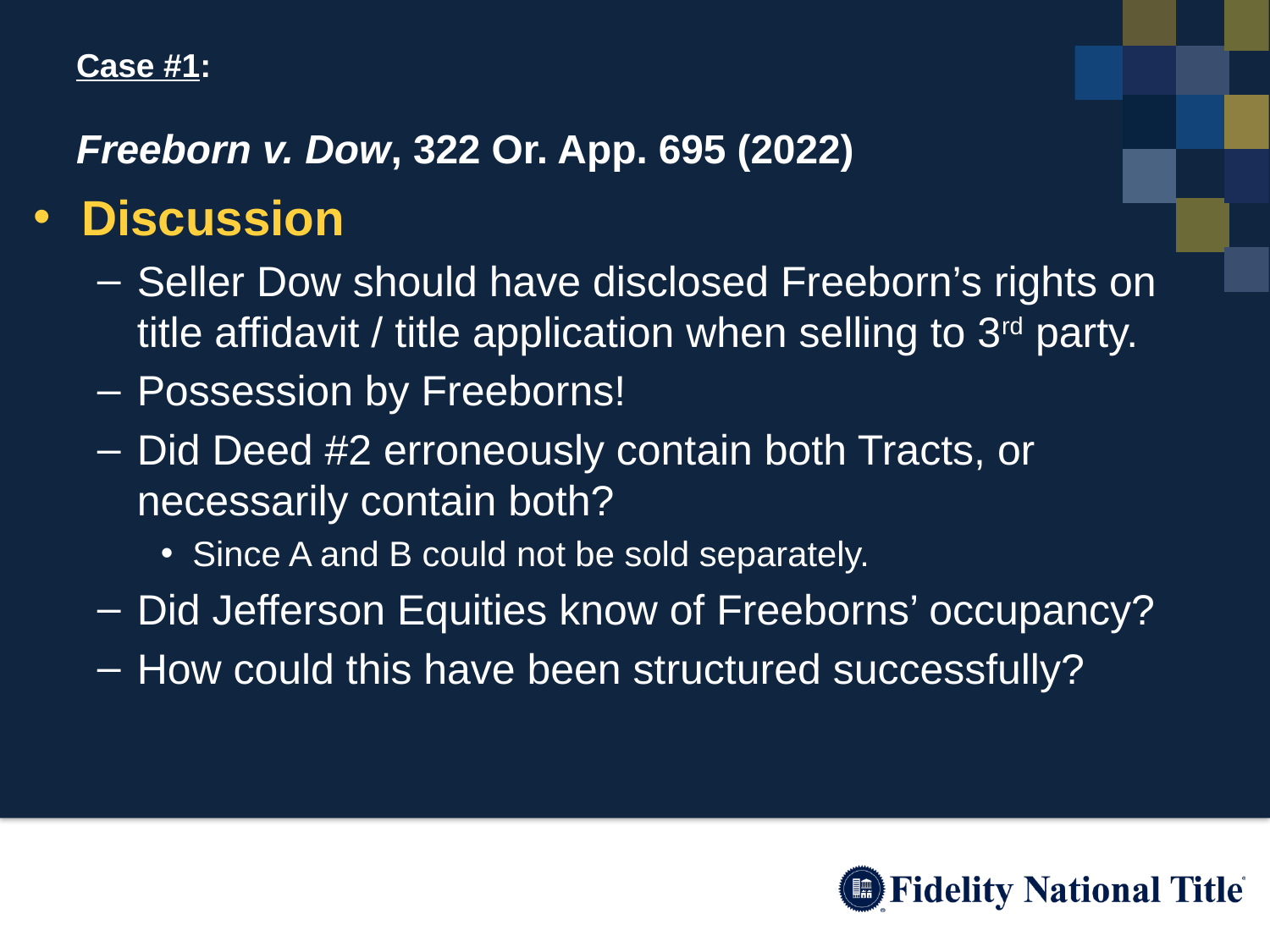

# Case #1: Freeborn v. Dow, 322 Or. App. 695 (2022)
Discussion
Seller Dow should have disclosed Freeborn’s rights on title affidavit / title application when selling to 3rd party.
Possession by Freeborns!
Did Deed #2 erroneously contain both Tracts, or necessarily contain both?
Since A and B could not be sold separately.
Did Jefferson Equities know of Freeborns’ occupancy?
How could this have been structured successfully?